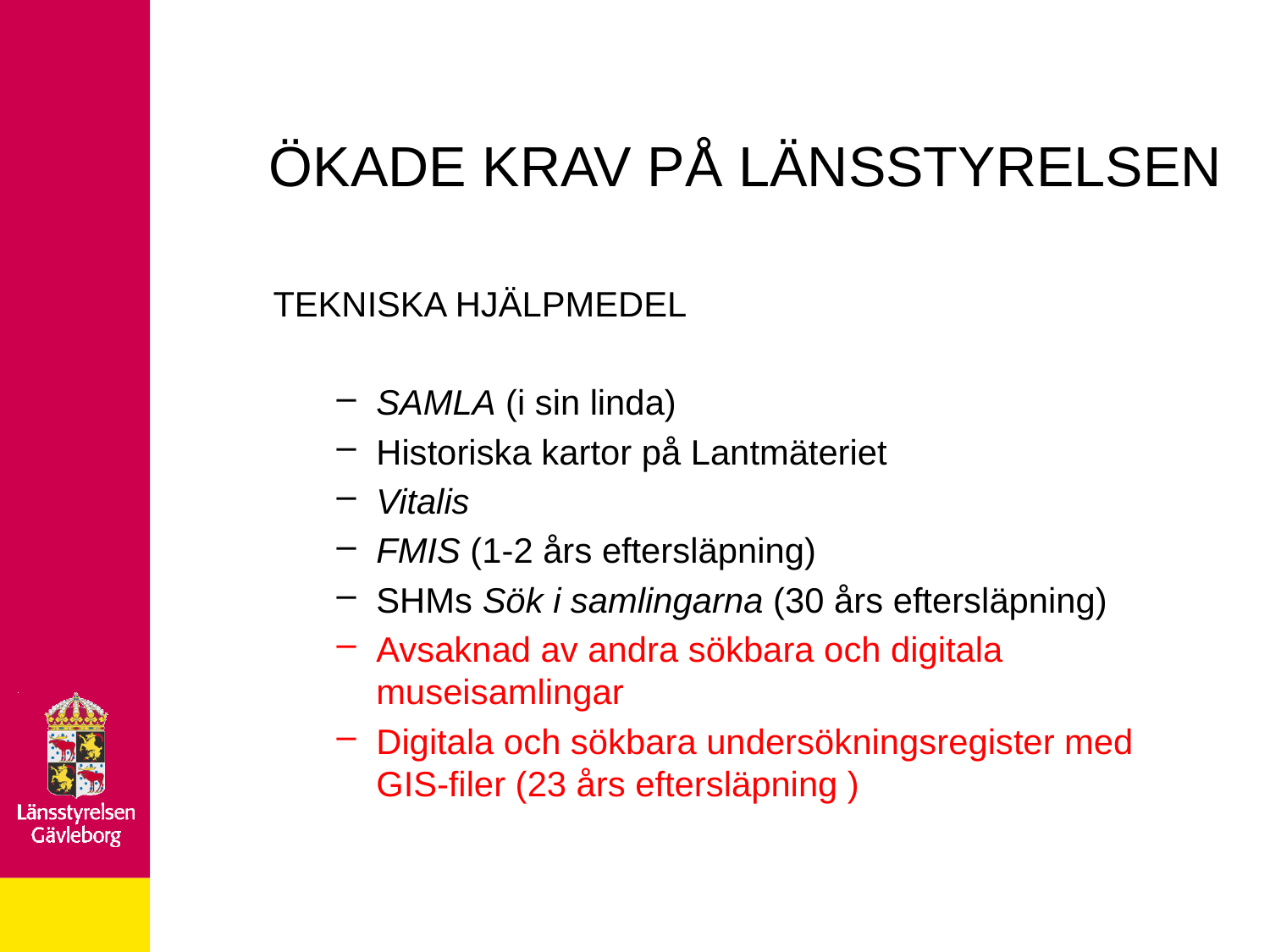

# ÖKADE KRAV PÅ LÄNSSTYRELSEN
TEKNISKA HJÄLPMEDEL

SAMLA (i sin linda)
Historiska kartor på Lantmäteriet
Vitalis
FMIS (1-2 års eftersläpning)
SHMs Sök i samlingarna (30 års eftersläpning)
Avsaknad av andra sökbara och digitala museisamlingar
Digitala och sökbara undersökningsregister med GIS-filer (23 års eftersläpning )